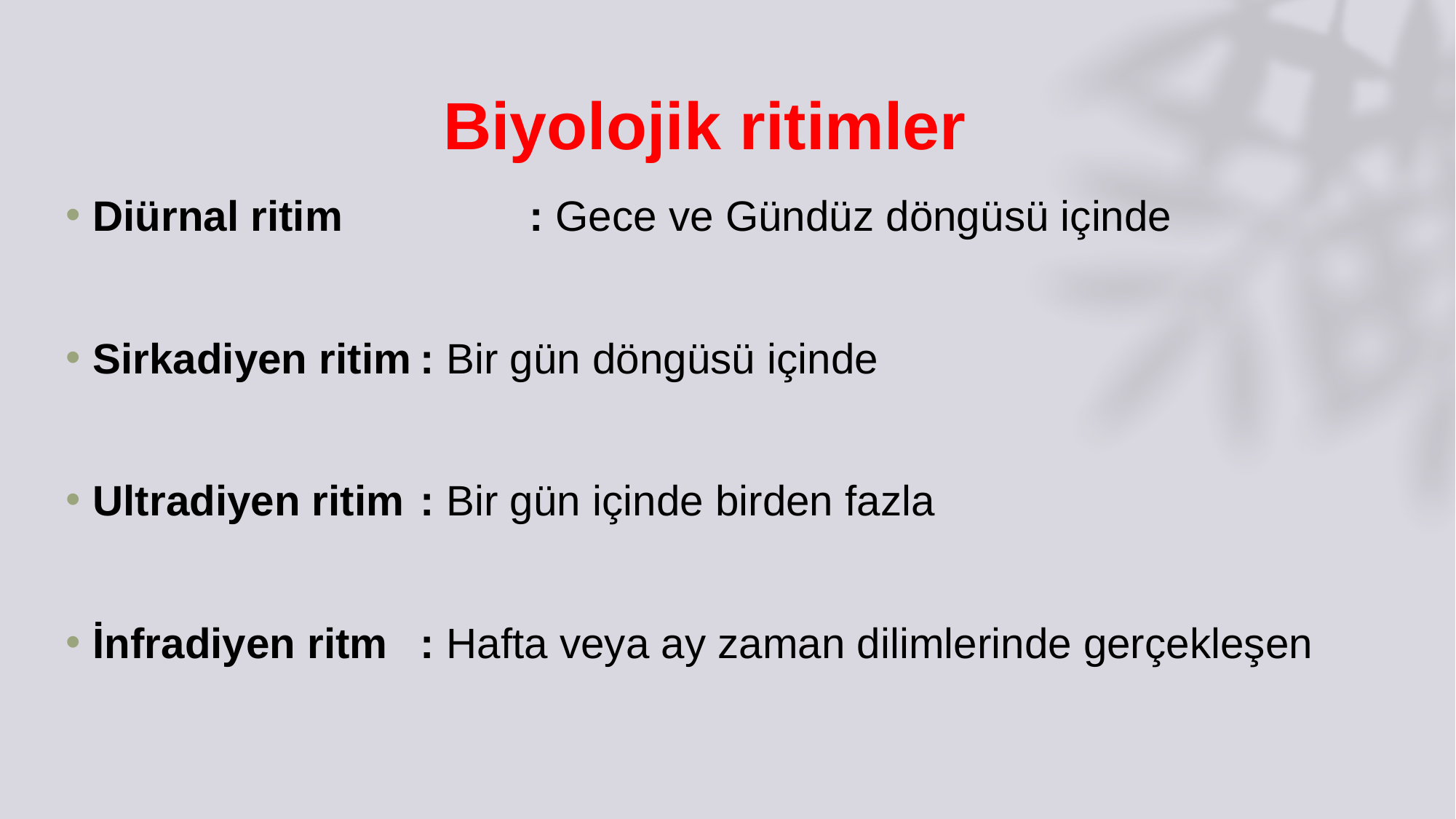

# Biyolojik ritimler
Diürnal ritim		: Gece ve Gündüz döngüsü içinde

Sirkadiyen ritim	: Bir gün döngüsü içinde

Ultradiyen ritim	: Bir gün içinde birden fazla

İnfradiyen ritm	: Hafta veya ay zaman dilimlerinde gerçekleşen